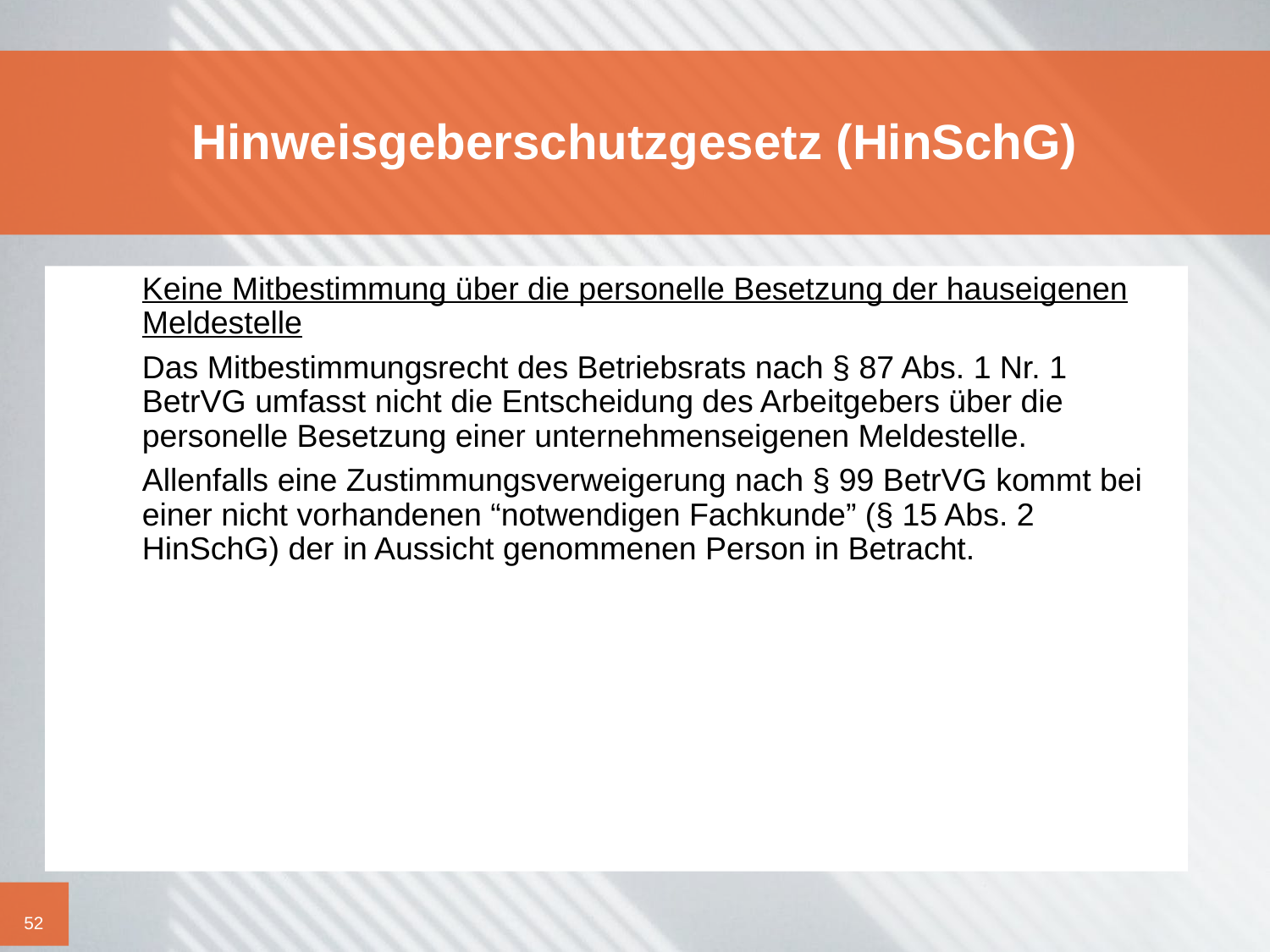

# Hinweisgeberschutzgesetz (HinSchG)
	Keine Mitbestimmung über die personelle Besetzung der hauseigenen Meldestelle
	Das Mitbestimmungsrecht des Betriebsrats nach § 87 Abs. 1 Nr. 1  BetrVG umfasst nicht die Entscheidung des Arbeitgebers über die personelle Besetzung einer unternehmenseigenen Meldestelle.
	Allenfalls eine Zustimmungsverweigerung nach § 99 BetrVG kommt bei einer nicht vorhandenen “notwendigen Fachkunde” (§ 15 Abs. 2 HinSchG) der in Aussicht genommenen Person in Betracht.